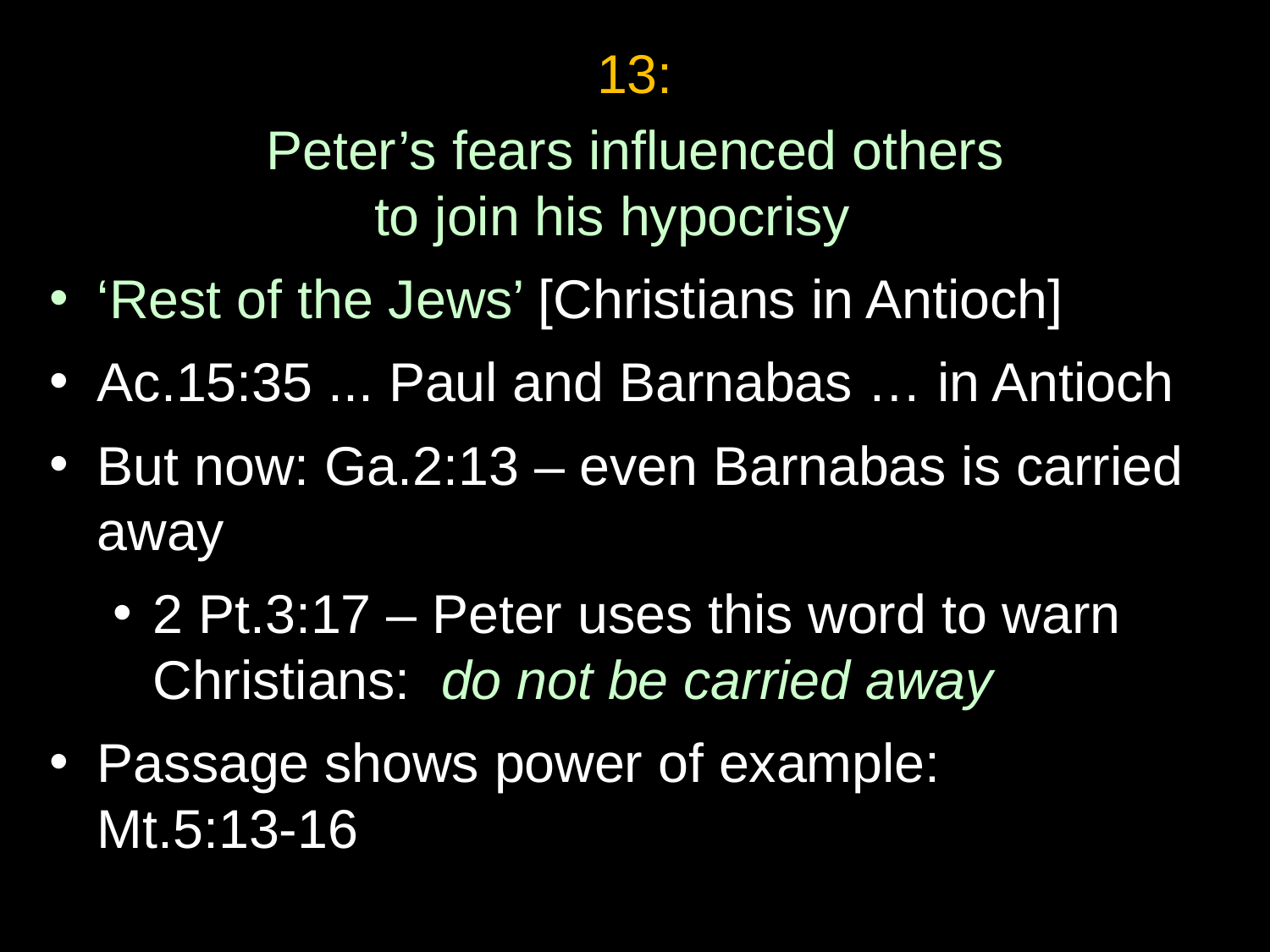

13:
Peter’s fears influenced others
to join his hypocrisy
‘Rest of the Jews’ [Christians in Antioch]
Ac.15:35 ... Paul and Barnabas … in Antioch
But now: Ga.2:13 – even Barnabas is carried away
2 Pt.3:17 – Peter uses this word to warn Christians:  do not be carried away
Passage shows power of example:
Mt.5:13-16